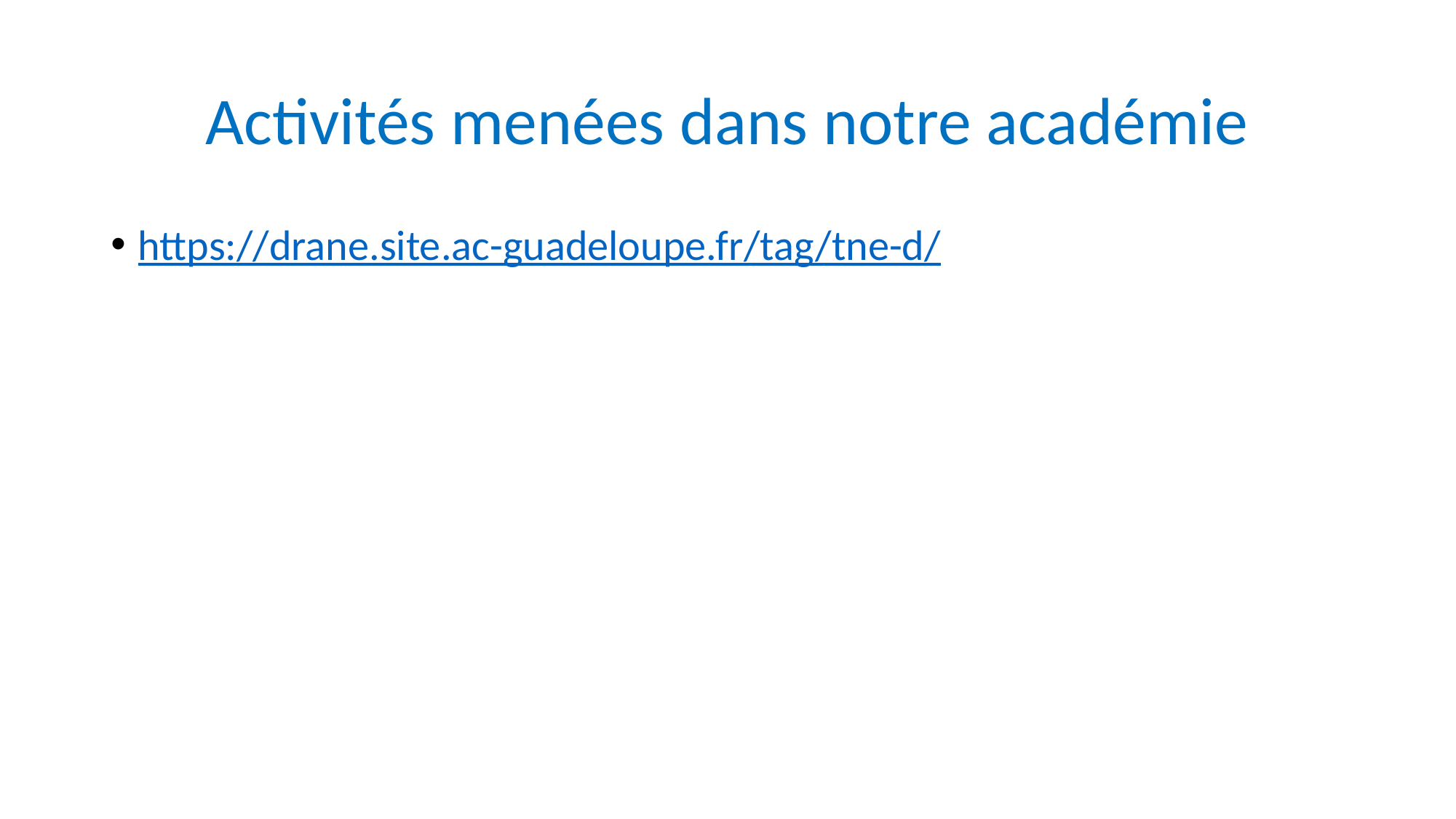

# Activités menées dans notre académie
https://drane.site.ac-guadeloupe.fr/tag/tne-d/